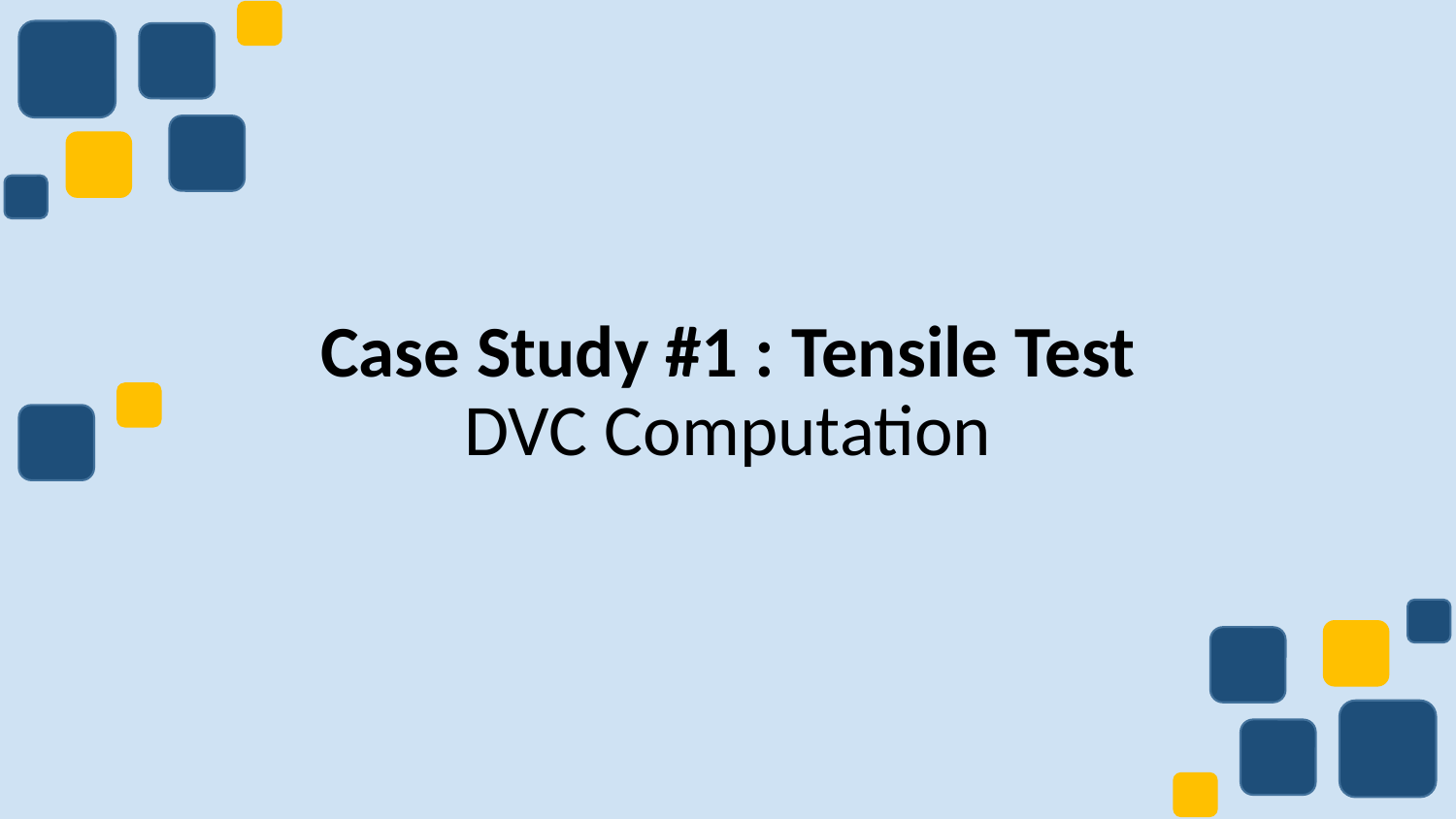

# Case Study #1 : Tensile Test DVC Computation